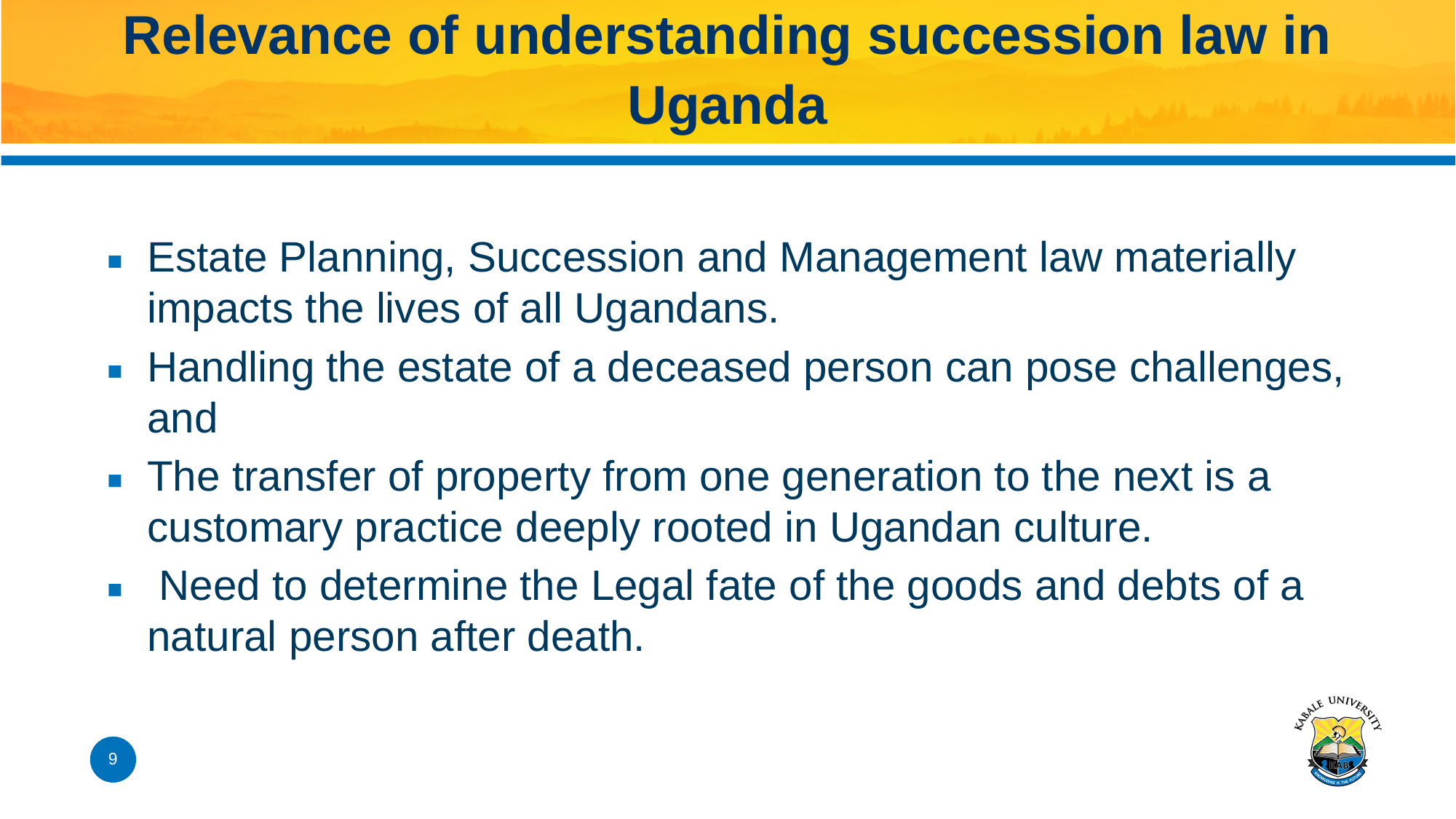

# Relevance of understanding succession law in Uganda

Estate Planning, Succession and Management law materially impacts the lives of all Ugandans.
Handling the estate of a deceased person can pose challenges, and
The transfer of property from one generation to the next is a customary practice deeply rooted in Ugandan culture.
 Need to determine the Legal fate of the goods and debts of a natural person after death.